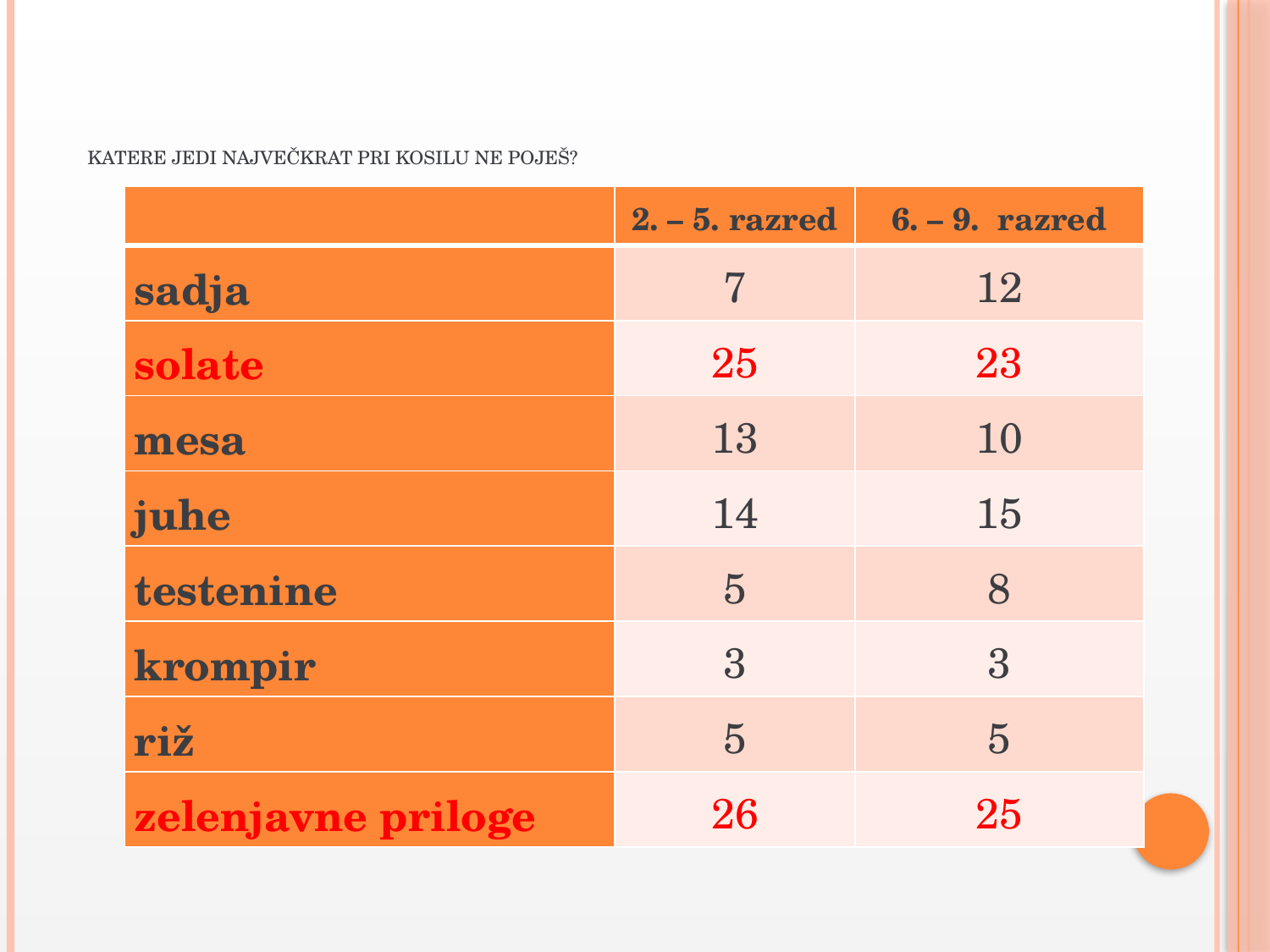

# Katere jedi največkrat pri kosilu ne poješ?
|  | 2. – 5. razred | 6. – 9. razred |
| --- | --- | --- |
| sadja | 7 | 12 |
| solate | 25 | 23 |
| mesa | 13 | 10 |
| juhe | 14 | 15 |
| testenine | 5 | 8 |
| krompir | 3 | 3 |
| riž | 5 | 5 |
| zelenjavne priloge | 26 | 25 |